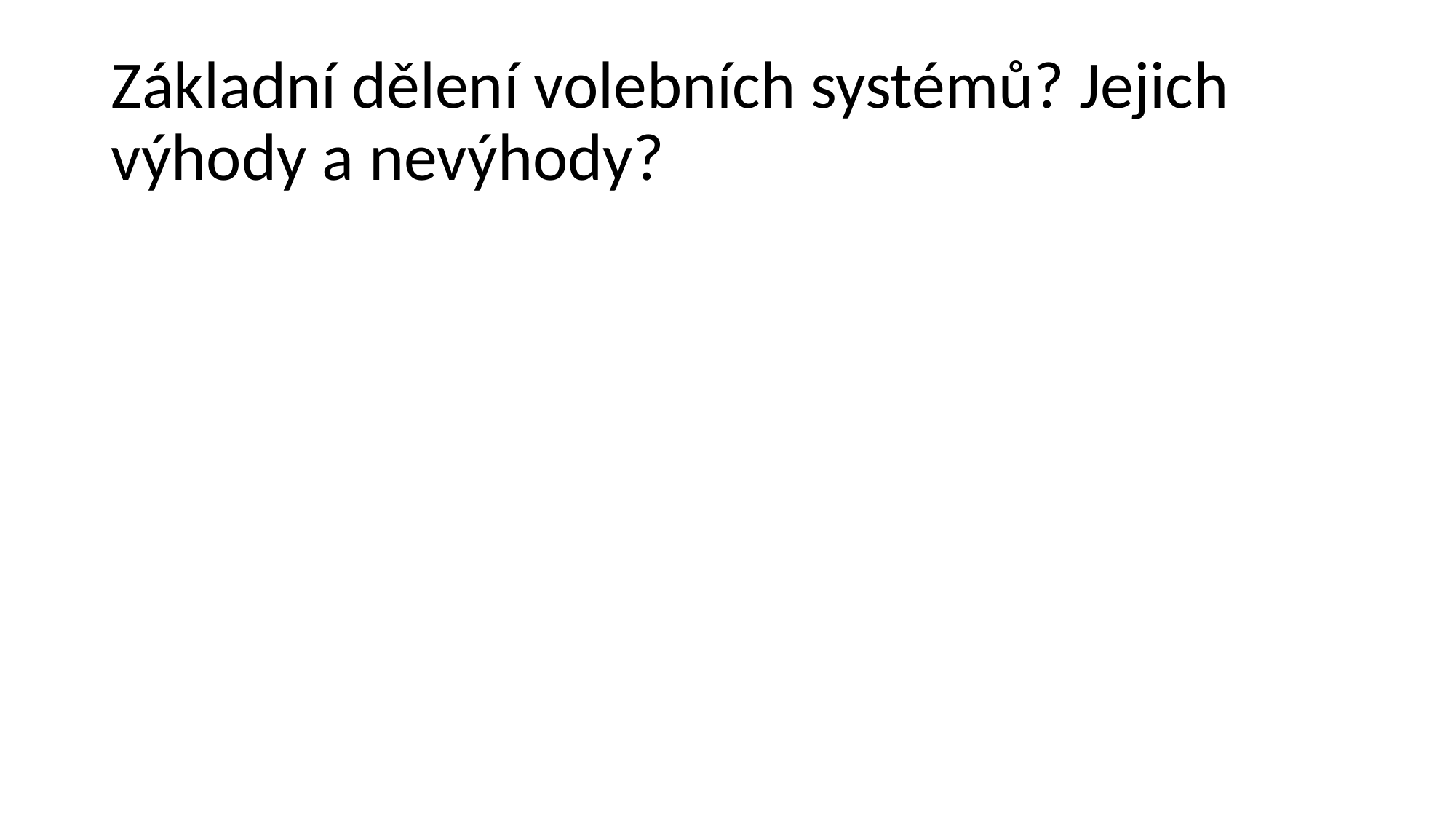

# Základní dělení volebních systémů? Jejich výhody a nevýhody?